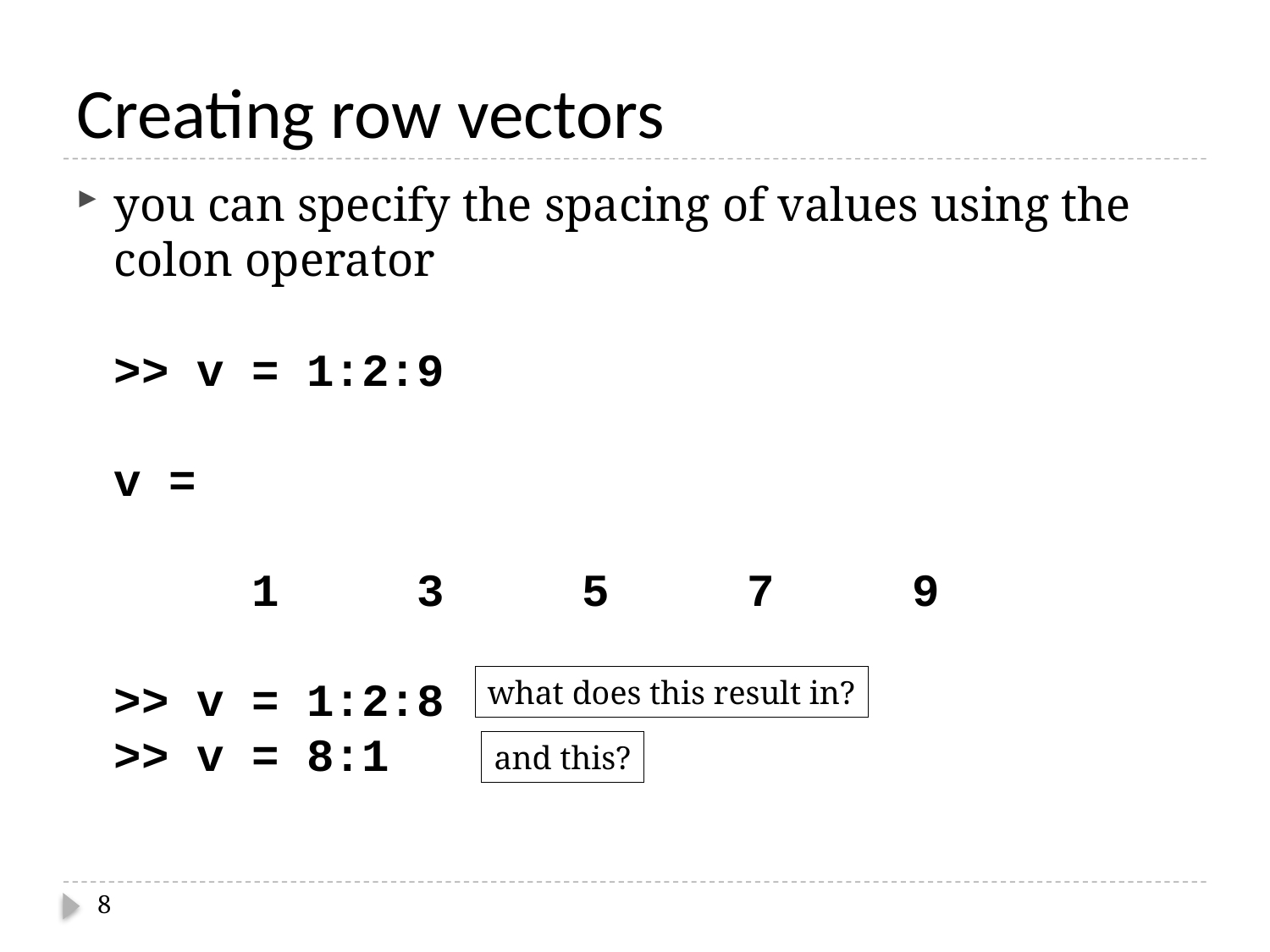

# Creating row vectors
you can specify the spacing of values using the colon operator
>> v = 1:2:9
v =
     1     3     5     7     9
>> v = 1:2:8
>> v = 8:1
what does this result in?
and this?
8